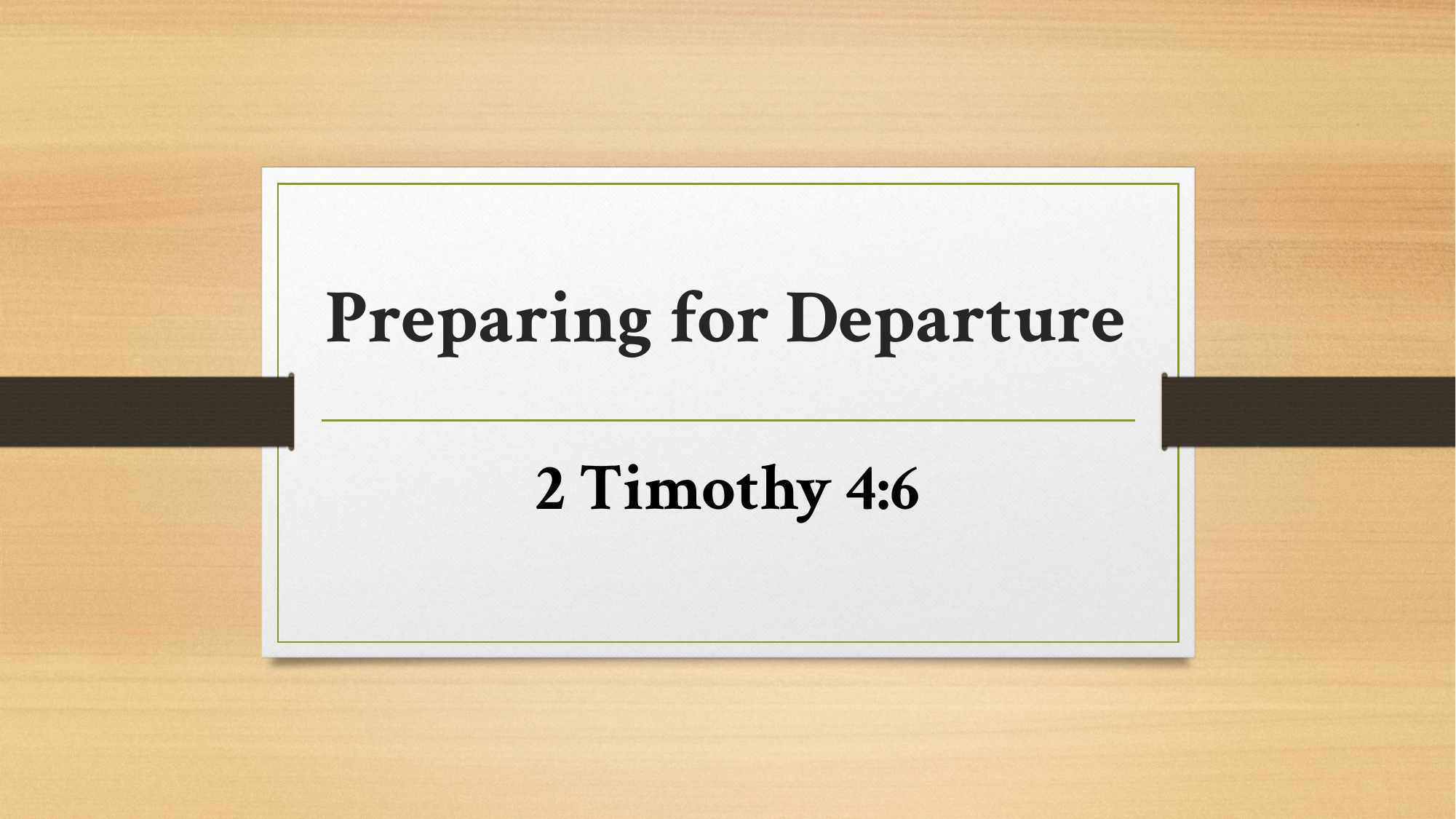

# Preparing for Departure
2 Timothy 4:6